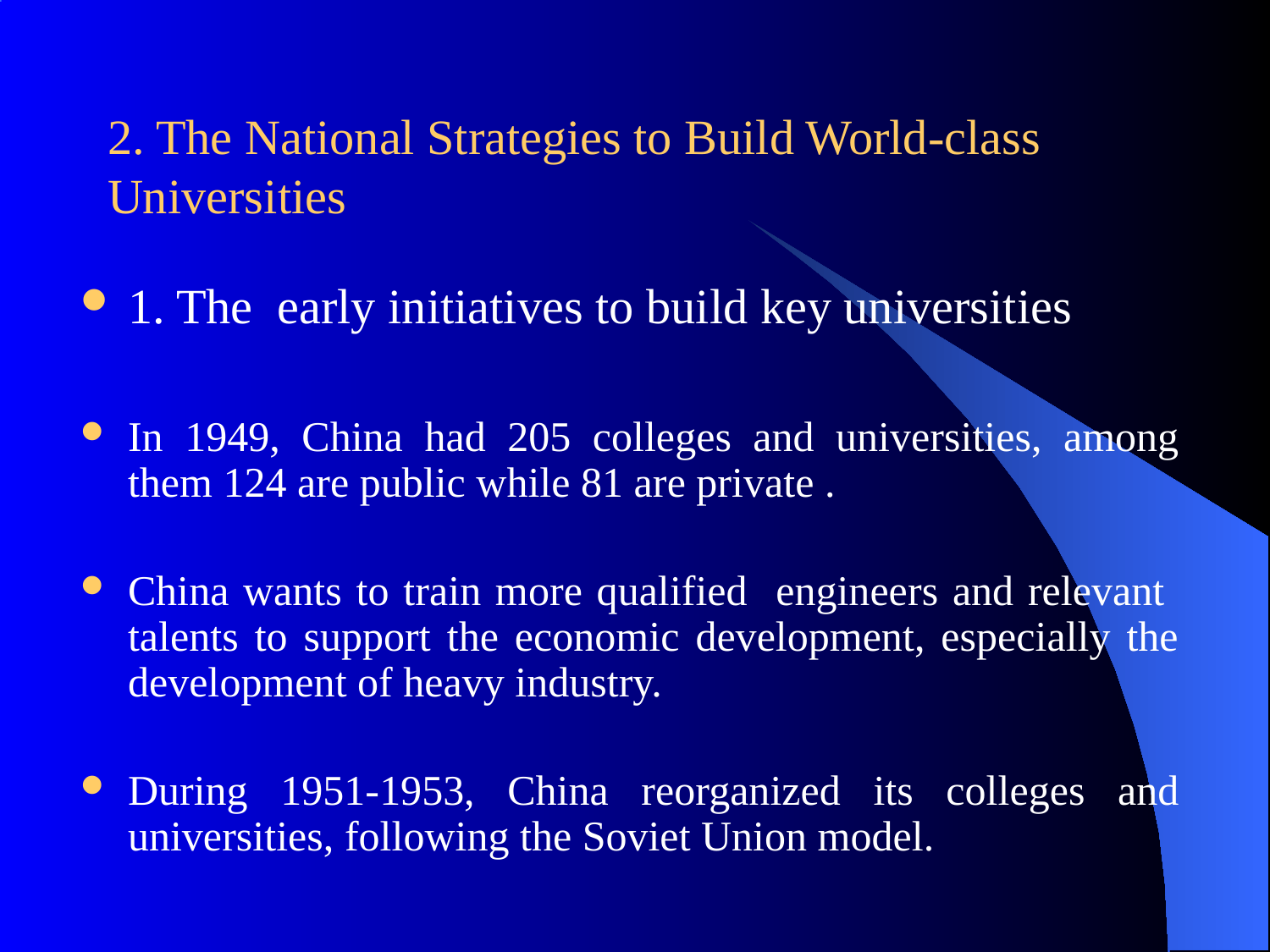

# 2. The National Strategies to Build World-class Universities
1. The  early initiatives to build key universities

In 1949, China had 205 colleges and universities, among them 124 are public while 81 are private .

China wants to train more qualified  engineers and relevant  talents to support the economic development, especially the development of heavy industry.

During 1951-1953, China reorganized its colleges and universities, following the Soviet Union model.